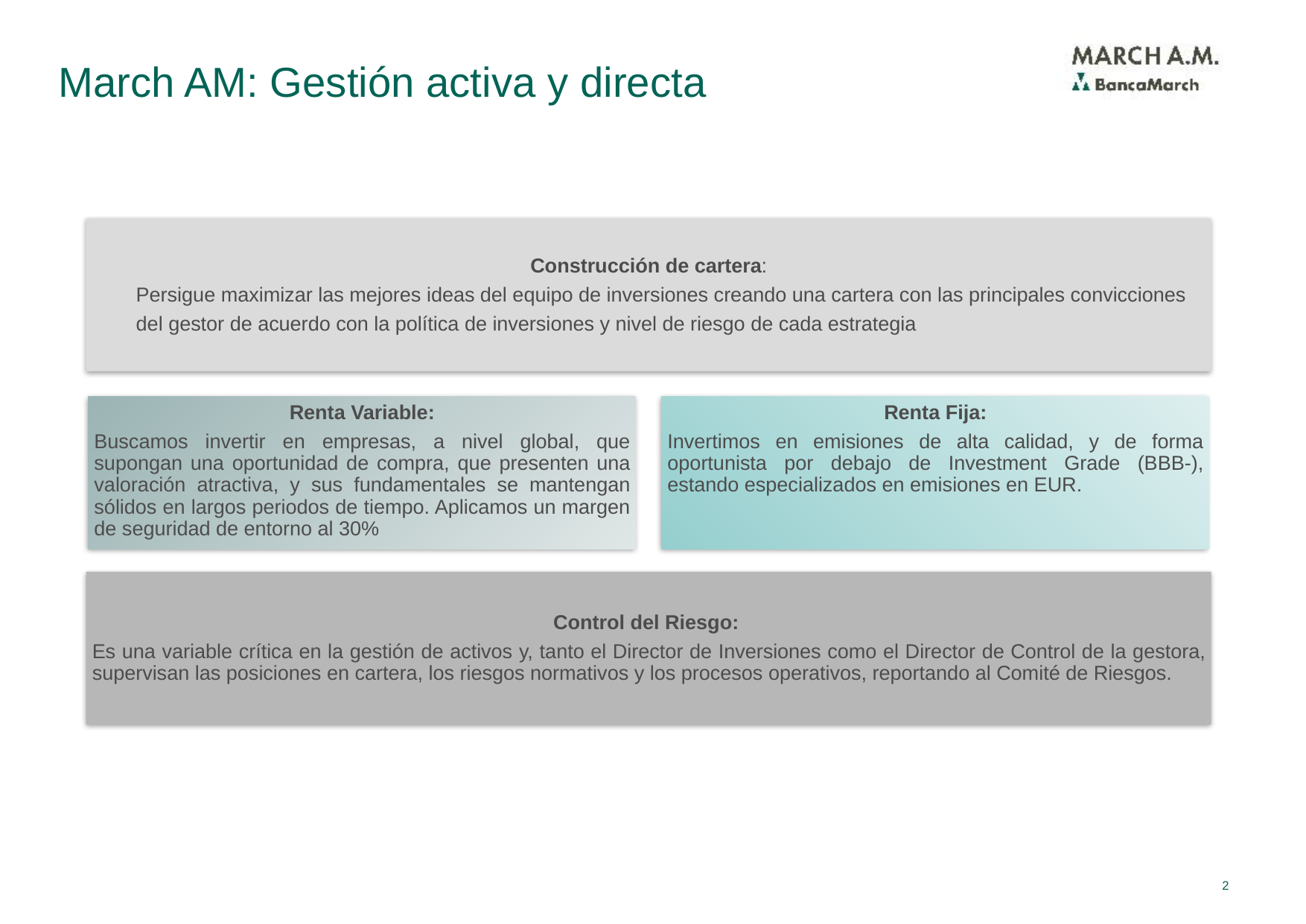

March AM: Gestión activa y directa

Construcción de cartera:
Persigue maximizar las mejores ideas del equipo de inversiones creando una cartera con las principales convicciones
del gestor de acuerdo con la política de inversiones y nivel de riesgo de cada estrategia
Renta Variable:
Buscamos invertir en empresas, a nivel global, que supongan una oportunidad de compra, que presenten una valoración atractiva, y sus fundamentales se mantengan sólidos en largos periodos de tiempo. Aplicamos un margen de seguridad de entorno al 30%
Renta Fija:
Invertimos en emisiones de alta calidad, y de forma oportunista por debajo de Investment Grade (BBB-), estando especializados en emisiones en EUR.
Control del Riesgo:
Es una variable crítica en la gestión de activos y, tanto el Director de Inversiones como el Director de Control de la gestora, supervisan las posiciones en cartera, los riesgos normativos y los procesos operativos, reportando al Comité de Riesgos.